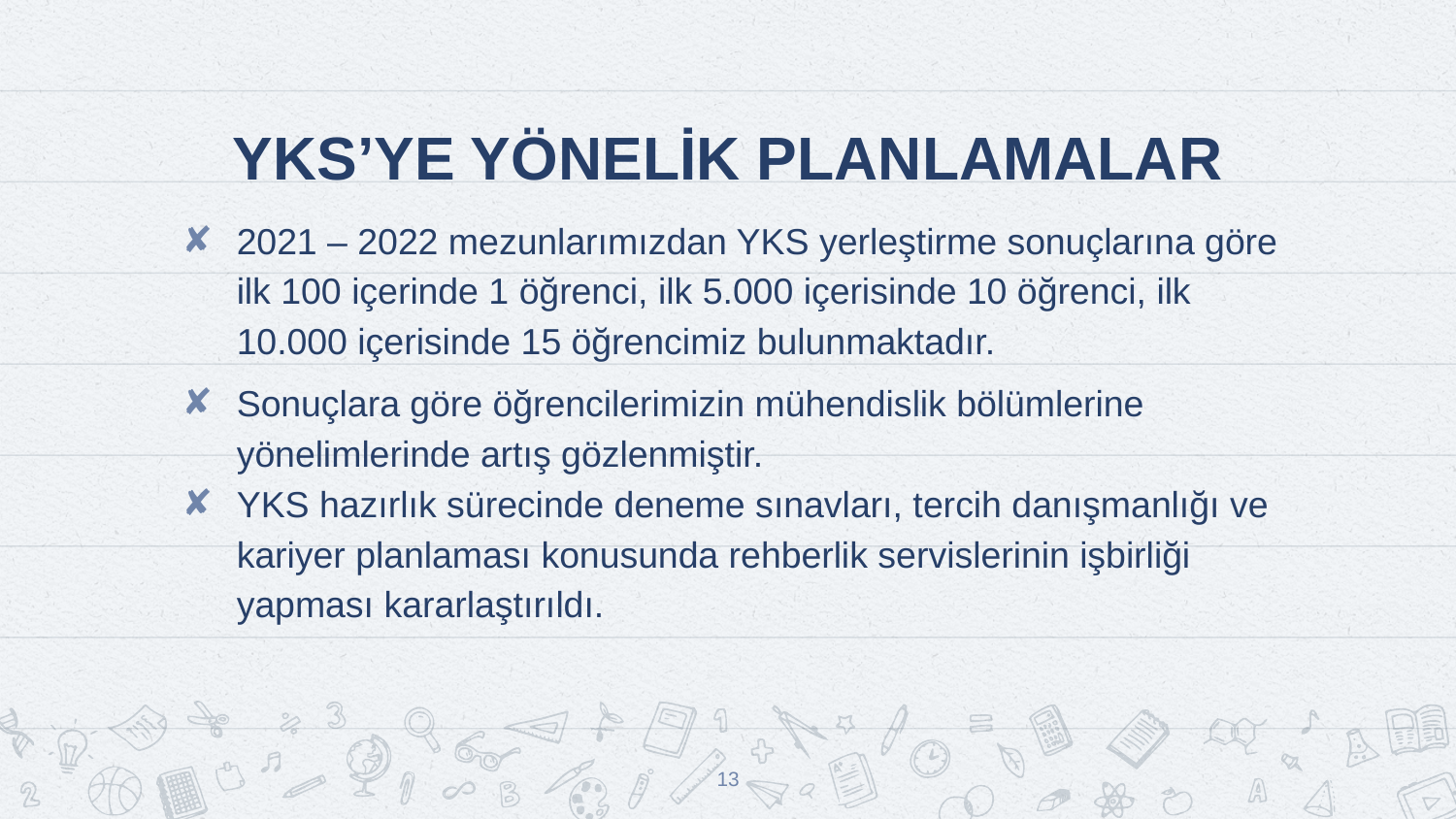

# YKS’YE YÖNELİK PLANLAMALAR
2021 – 2022 mezunlarımızdan YKS yerleştirme sonuçlarına göre ilk 100 içerinde 1 öğrenci, ilk 5.000 içerisinde 10 öğrenci, ilk 10.000 içerisinde 15 öğrencimiz bulunmaktadır.
Sonuçlara göre öğrencilerimizin mühendislik bölümlerine yönelimlerinde artış gözlenmiştir.
YKS hazırlık sürecinde deneme sınavları, tercih danışmanlığı ve kariyer planlaması konusunda rehberlik servislerinin işbirliği yapması kararlaştırıldı.
13